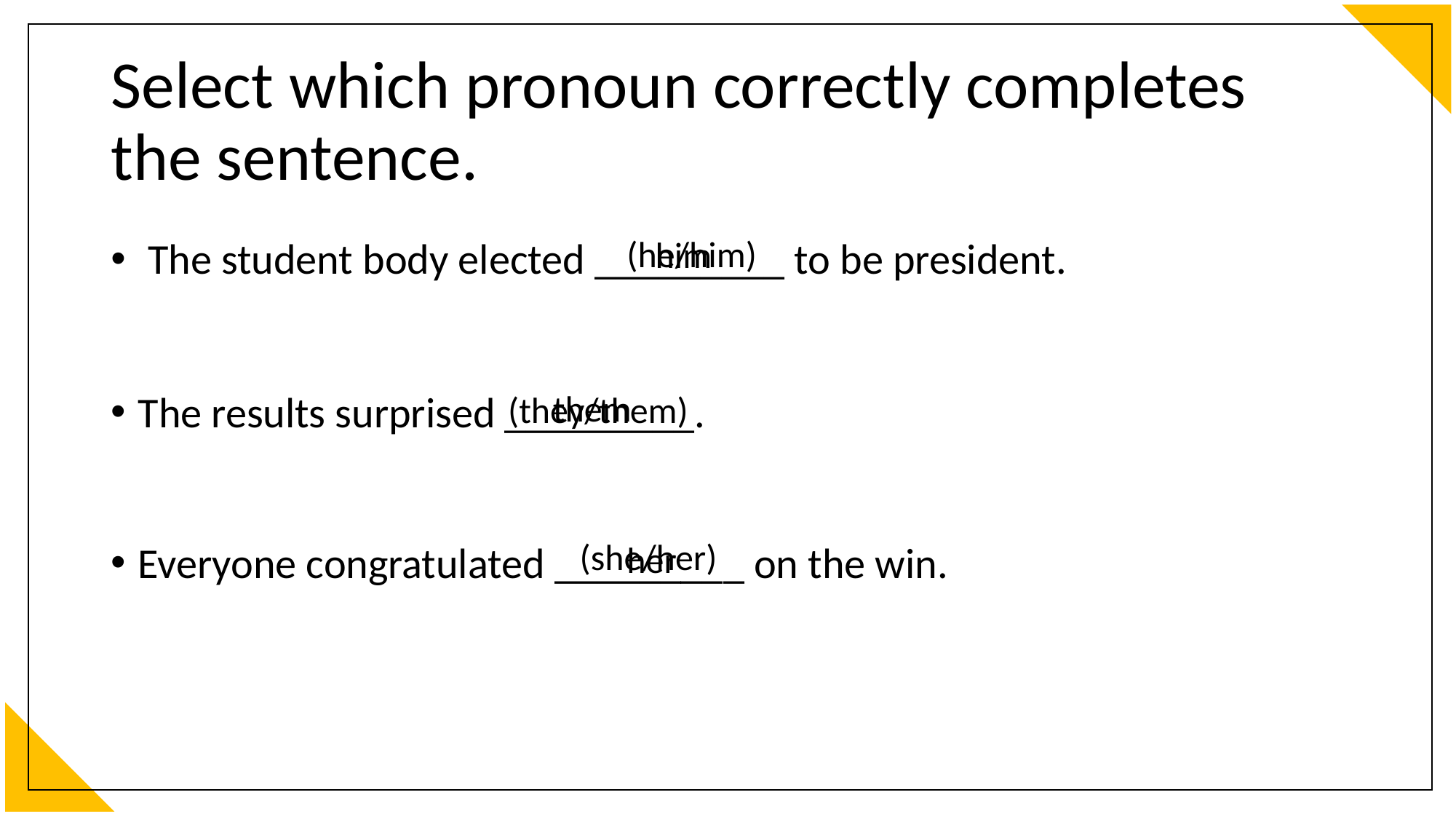

# Select which pronoun correctly completes the sentence.
(he/him)
him
 The student body elected _________ to be president.

them
(they/them)
The results surprised _________.

(she/her)
her
Everyone congratulated _________ on the win.